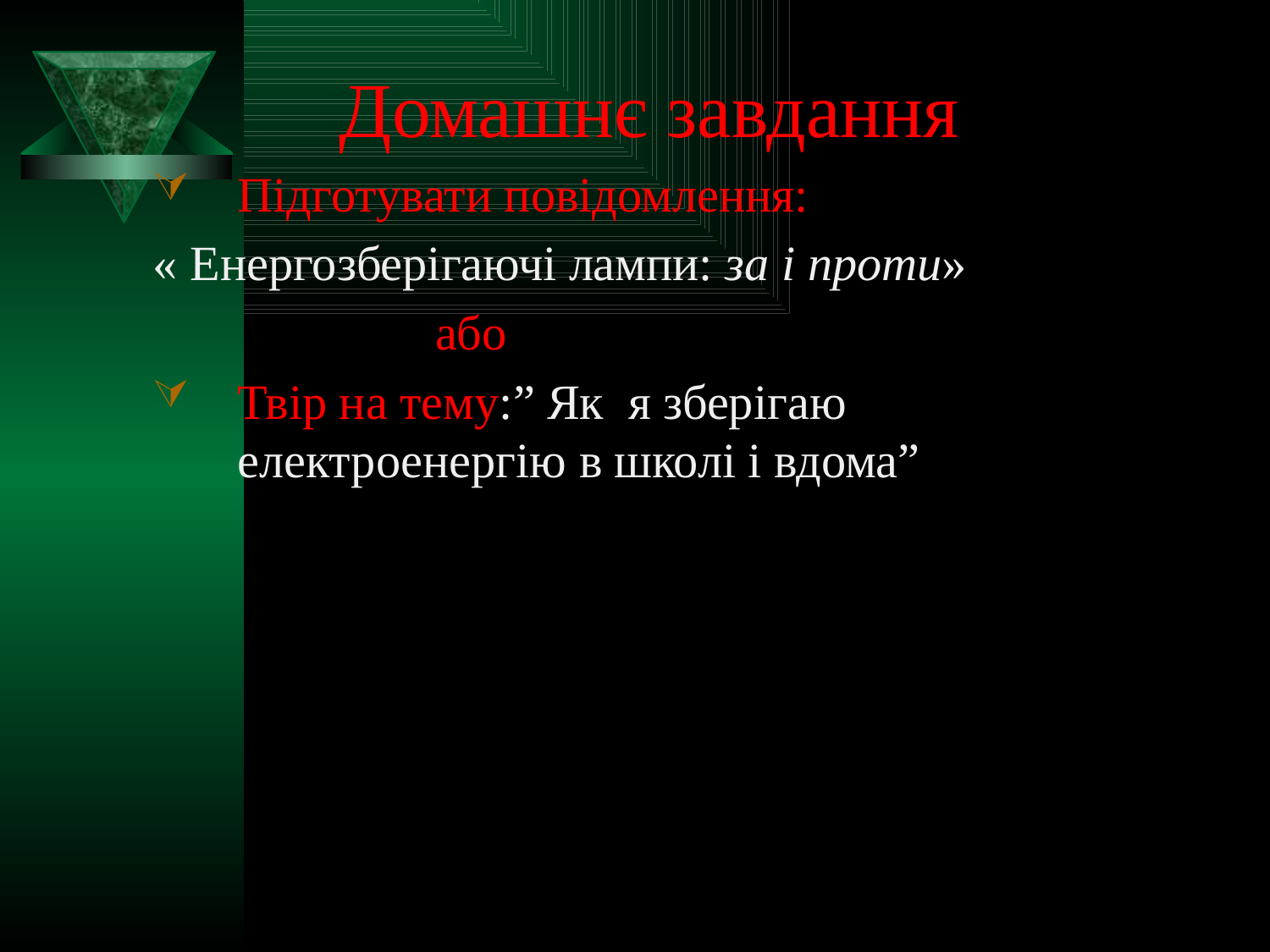

# Домашнє завдання
Підготувати повідомлення:
« Енергозберігаючі лампи: за і проти»
                       або
Твір на тему:” Як  я зберігаю електроенергію в школі і вдома”